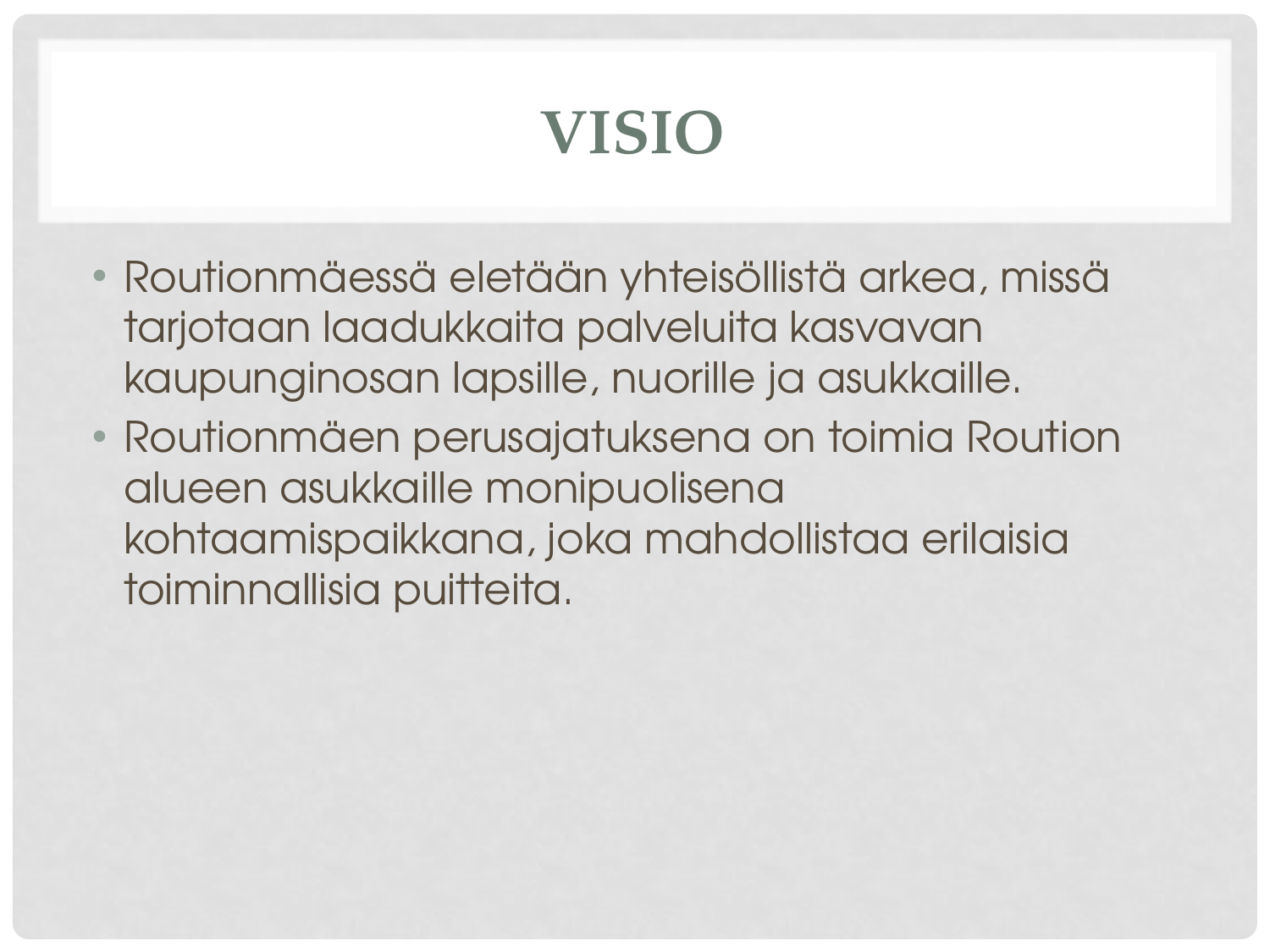

# visio
Routionmäessä eletään yhteisöllistä arkea, missä tarjotaan laadukkaita palveluita kasvavan kaupunginosan lapsille, nuorille ja asukkaille.
Routionmäen perusajatuksena on toimia Roution alueen asukkaille monipuolisena kohtaamispaikkana, joka mahdollistaa erilaisia toiminnallisia puitteita.